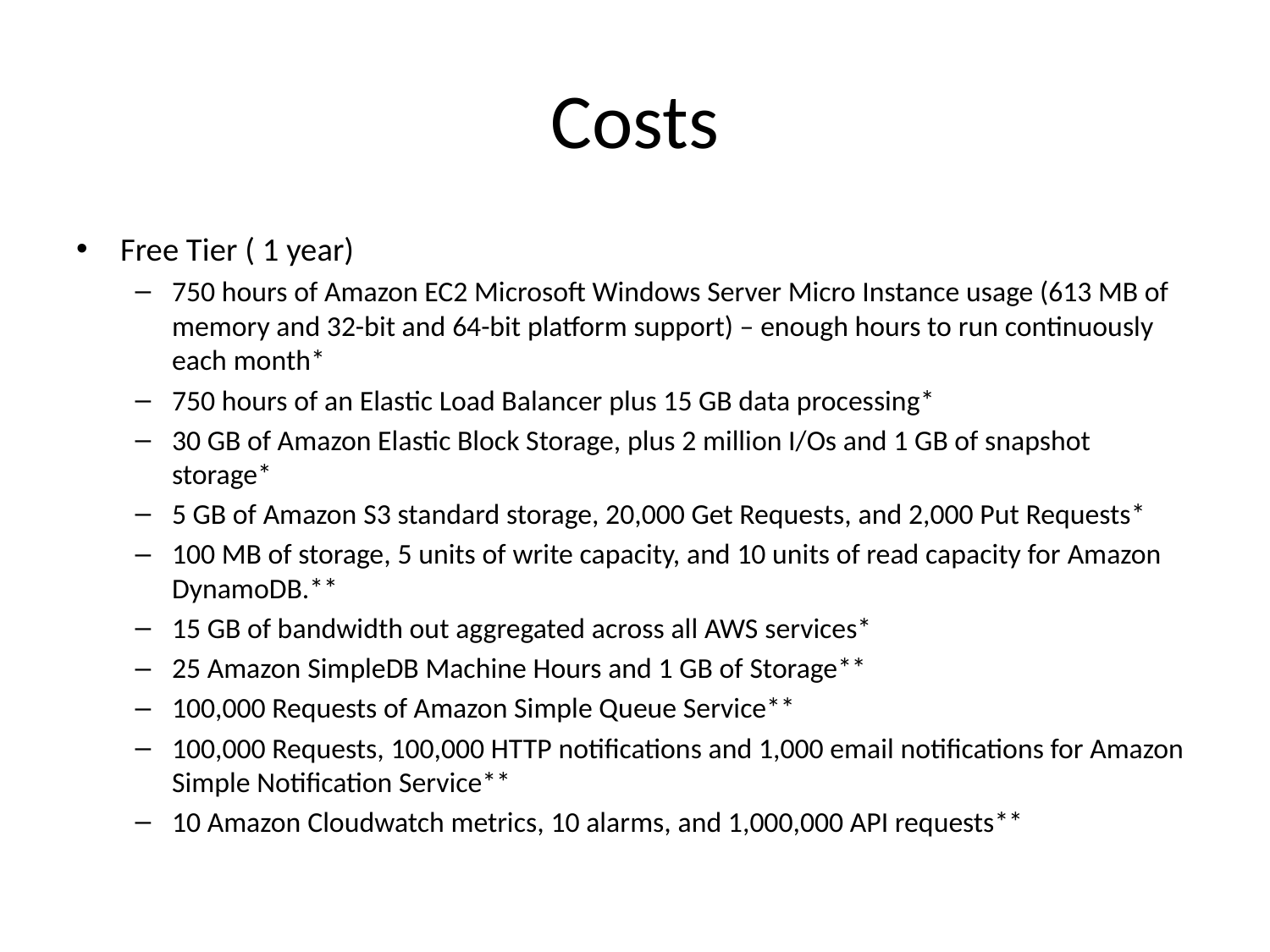

# Costs
Free Tier ( 1 year)
750 hours of Amazon EC2 Microsoft Windows Server Micro Instance usage (613 MB of memory and 32-bit and 64-bit platform support) – enough hours to run continuously each month*
750 hours of an Elastic Load Balancer plus 15 GB data processing*
30 GB of Amazon Elastic Block Storage, plus 2 million I/Os and 1 GB of snapshot storage*
5 GB of Amazon S3 standard storage, 20,000 Get Requests, and 2,000 Put Requests*
100 MB of storage, 5 units of write capacity, and 10 units of read capacity for Amazon DynamoDB.**
15 GB of bandwidth out aggregated across all AWS services*
25 Amazon SimpleDB Machine Hours and 1 GB of Storage**
100,000 Requests of Amazon Simple Queue Service**
100,000 Requests, 100,000 HTTP notifications and 1,000 email notifications for Amazon Simple Notification Service**
10 Amazon Cloudwatch metrics, 10 alarms, and 1,000,000 API requests**